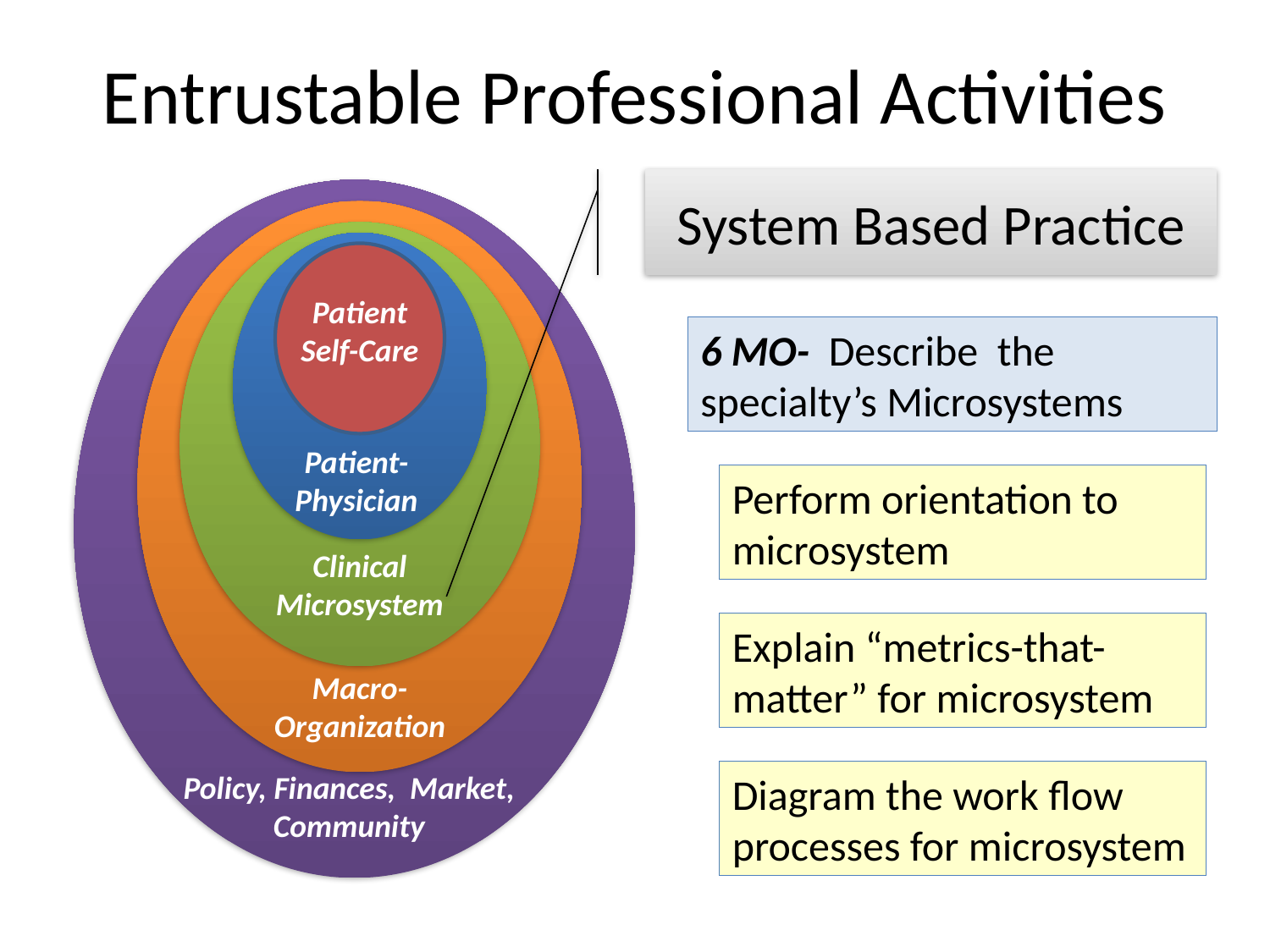

# Entrustable Professional Activities
System Based Practice

Patient Self-Care
6 MO-  Describe  the specialty’s Microsystems
Patient-Physician
Perform orientation to microsystem
Clinical Microsystem
Explain “metrics-that-matter” for microsystem
Macro- Organization
Policy, Finances,  Market, Community
Diagram the work flow processes for microsystem